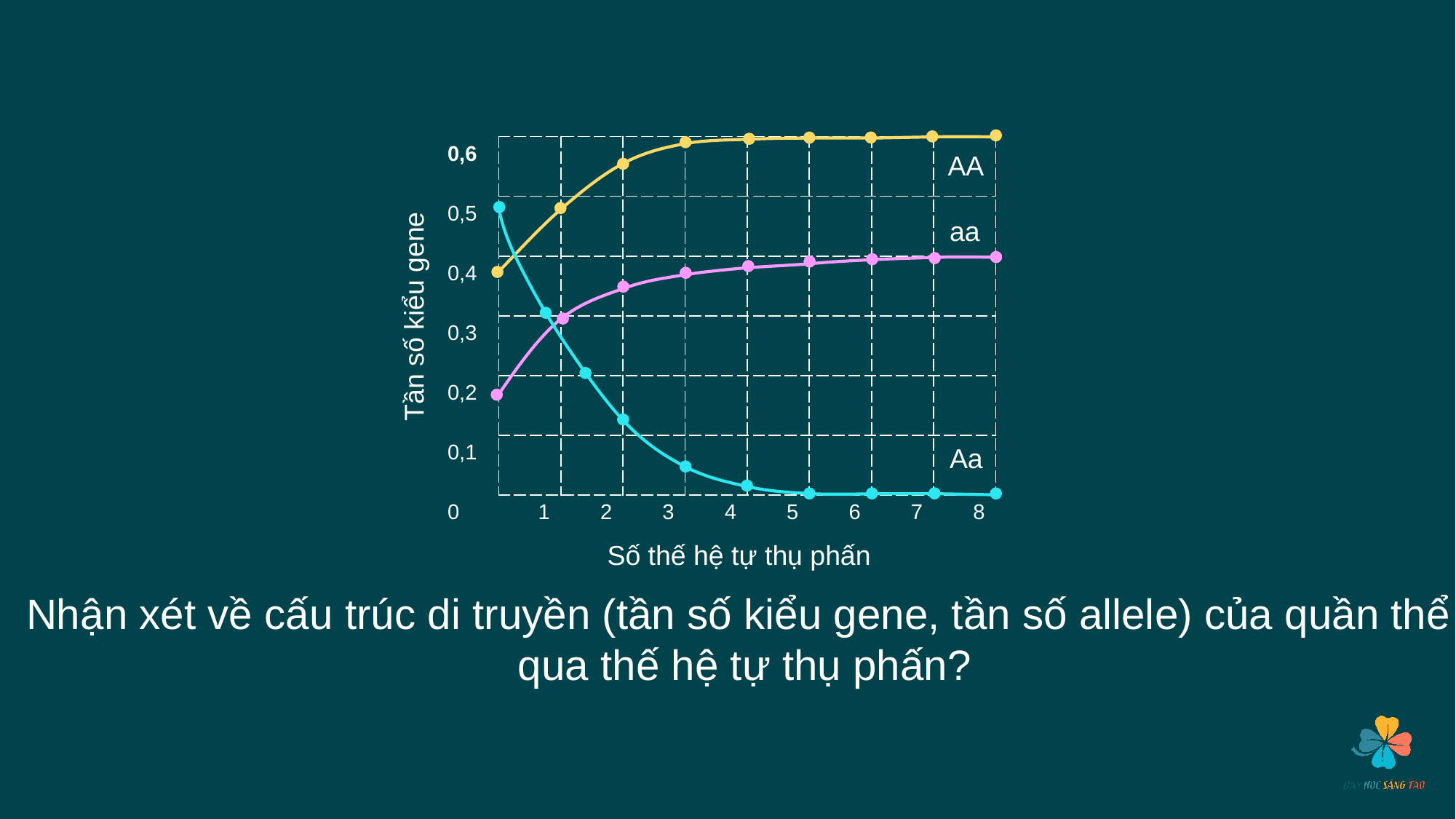

| 0,6 |  |  |  |  |  |  |  |  |
| --- | --- | --- | --- | --- | --- | --- | --- | --- |
| 0,5 |  |  |  |  |  |  |  |  |
| 0,4 |  |  |  |  |  |  |  |  |
| 0,3 |  |  |  |  |  |  |  |  |
| 0,2 |  |  |  |  |  |  |  |  |
| 0,1 |  |  |  |  |  |  |  |  |
| 0 | 1 | 2 | 3 | 4 | 5 | 6 | 7 | 8 |

AA

aa

Tần số kiểu gene

Aa

Số thế hệ tự thụ phấn
Nhận xét về cấu trúc di truyền (tần số kiểu gene, tần số allele) của quần thể
 qua thế hệ tự thụ phấn?